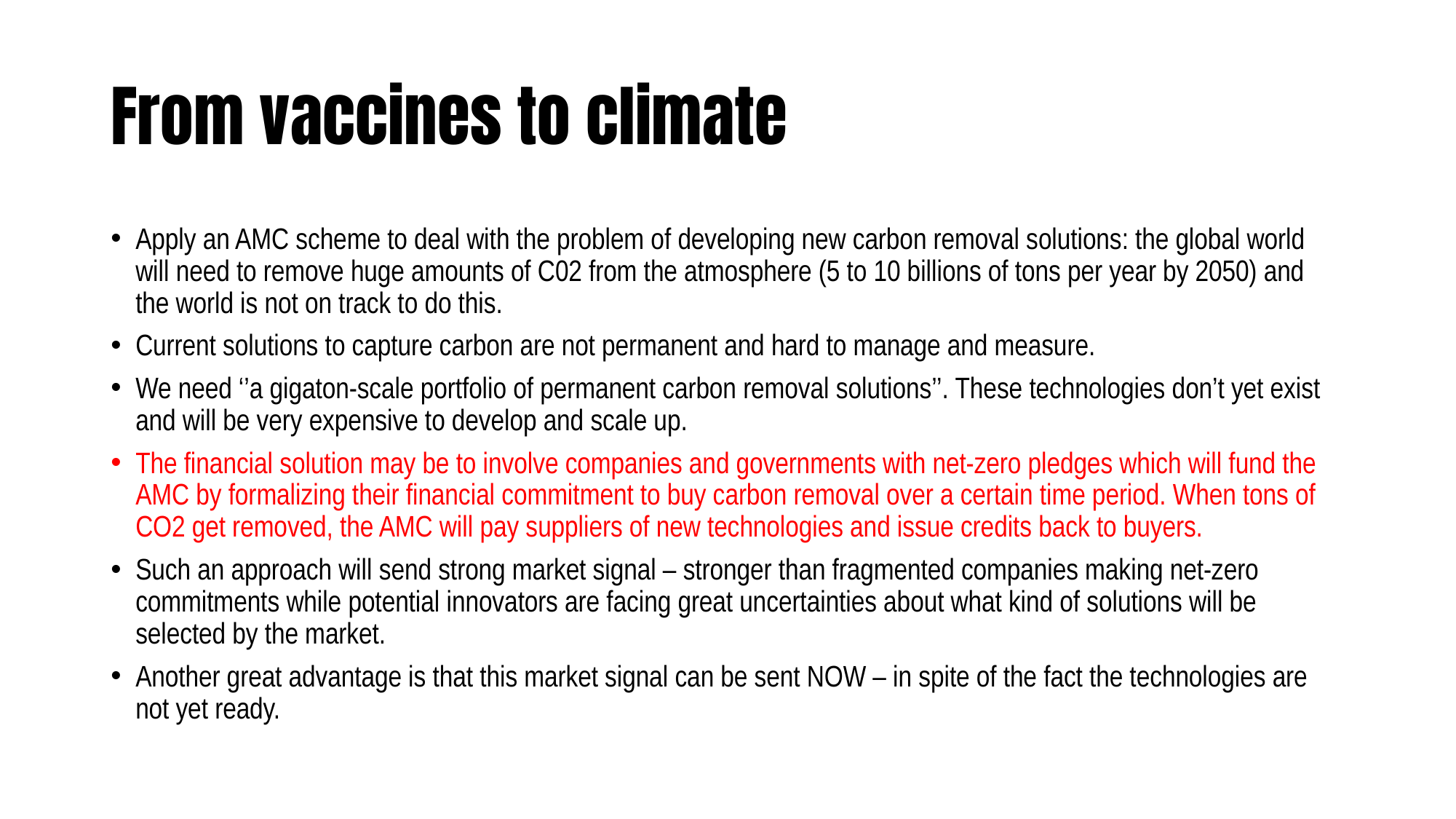

# From vaccines to climate
Apply an AMC scheme to deal with the problem of developing new carbon removal solutions: the global world will need to remove huge amounts of C02 from the atmosphere (5 to 10 billions of tons per year by 2050) and the world is not on track to do this.
Current solutions to capture carbon are not permanent and hard to manage and measure.
We need ‘’a gigaton-scale portfolio of permanent carbon removal solutions’’. These technologies don’t yet exist and will be very expensive to develop and scale up.
The financial solution may be to involve companies and governments with net-zero pledges which will fund the AMC by formalizing their financial commitment to buy carbon removal over a certain time period. When tons of CO2 get removed, the AMC will pay suppliers of new technologies and issue credits back to buyers.
Such an approach will send strong market signal – stronger than fragmented companies making net-zero commitments while potential innovators are facing great uncertainties about what kind of solutions will be selected by the market.
Another great advantage is that this market signal can be sent NOW – in spite of the fact the technologies are not yet ready.